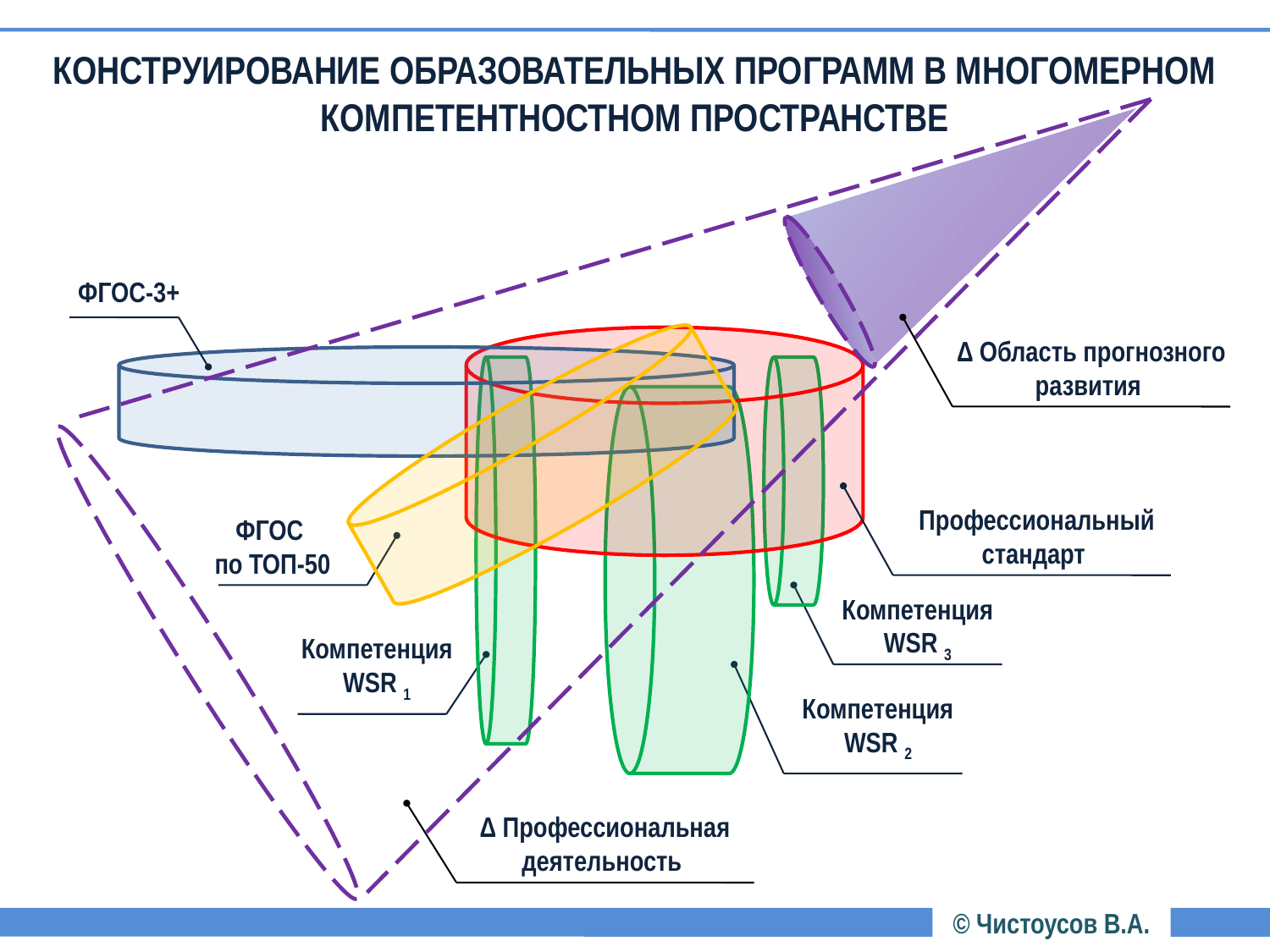

КОНСТРУИРОВАНИЕ ОБРАЗОВАТЕЛЬНЫХ ПРОГРАММ В МНОГОМЕРНОМ КОМПЕТЕНТНОСТНОМ ПРОСТРАНСТВЕ

ФГОС-3+

Δ Область прогнозного развития

Профессиональный
стандарт
ФГОС
по ТОП-50

Компетенция
WSR 3
Компетенция
WSR 1

Компетенция
WSR 2

Δ Профессиональная деятельность

© Чистоусов В.А.